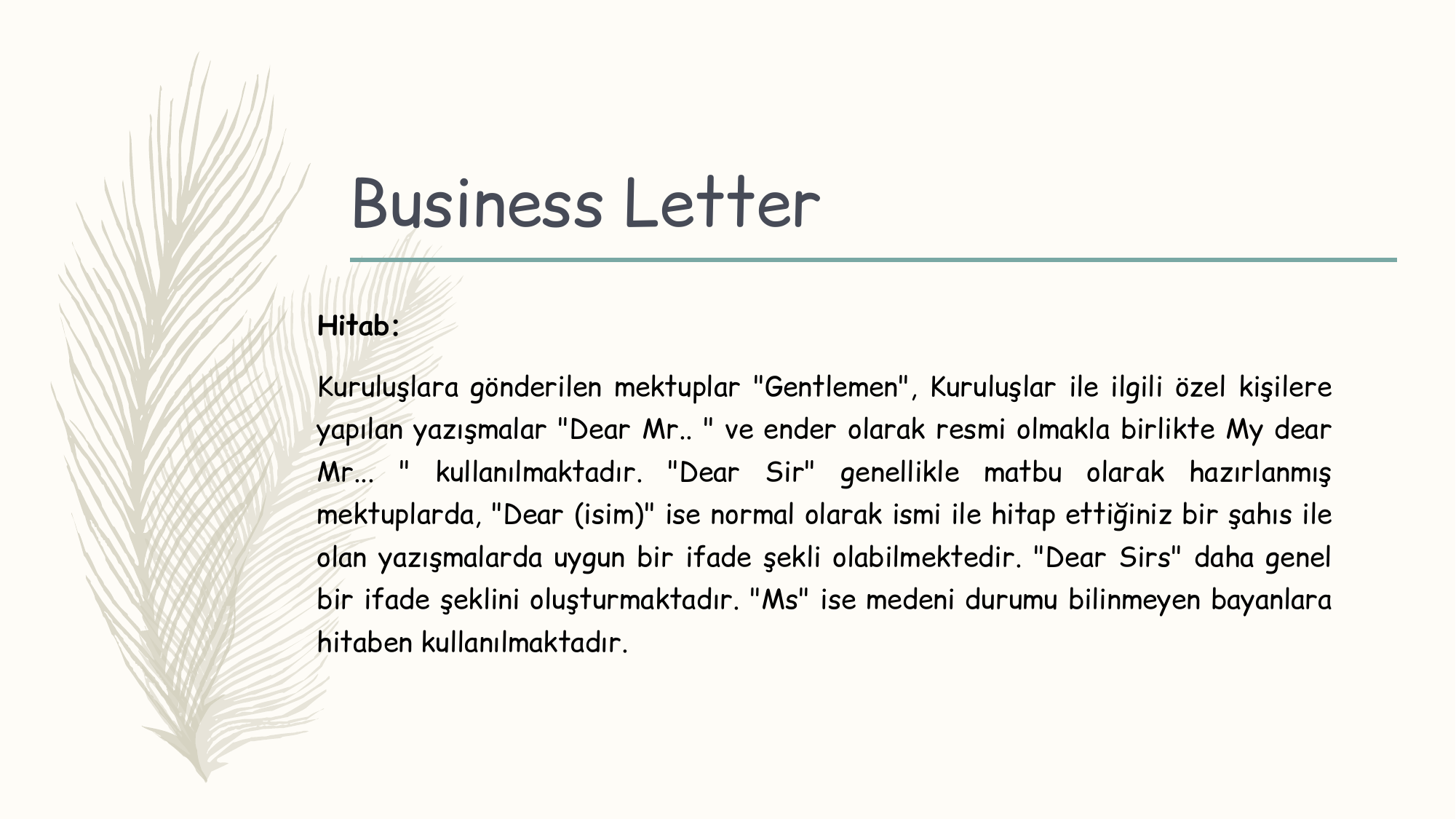

# Business Letter
Hitab:
Kuruluşlara gönderilen mektuplar "Gentlemen", Kuruluşlar ile ilgili özel kişilere yapılan yazışmalar "Dear Mr.. " ve ender olarak resmi olmakla birlikte My dear Mr... " kullanılmaktadır. "Dear Sir" genellikle matbu olarak hazırlanmış mektuplarda, "Dear (isim)" ise normal olarak ismi ile hitap ettiğiniz bir şahıs ile olan yazışmalarda uygun bir ifade şekli olabilmektedir. "Dear Sirs" daha genel bir ifade şeklini oluşturmaktadır. "Ms" ise medeni durumu bilinmeyen bayanlara hitaben kullanılmaktadır.